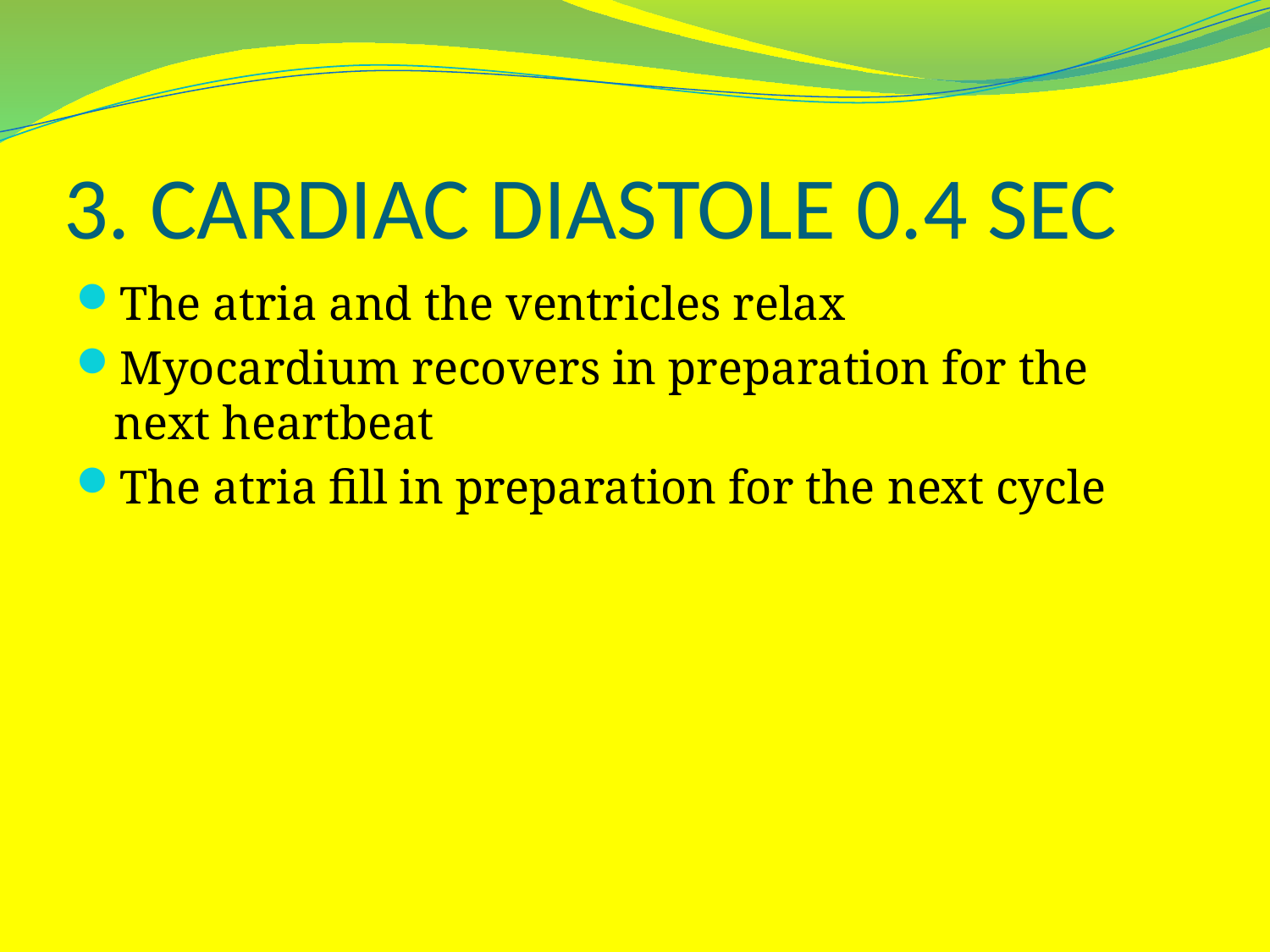

# 3. CARDIAC DIASTOLE 0.4 SEC
The atria and the ventricles relax
Myocardium recovers in preparation for the next heartbeat
The atria fill in preparation for the next cycle